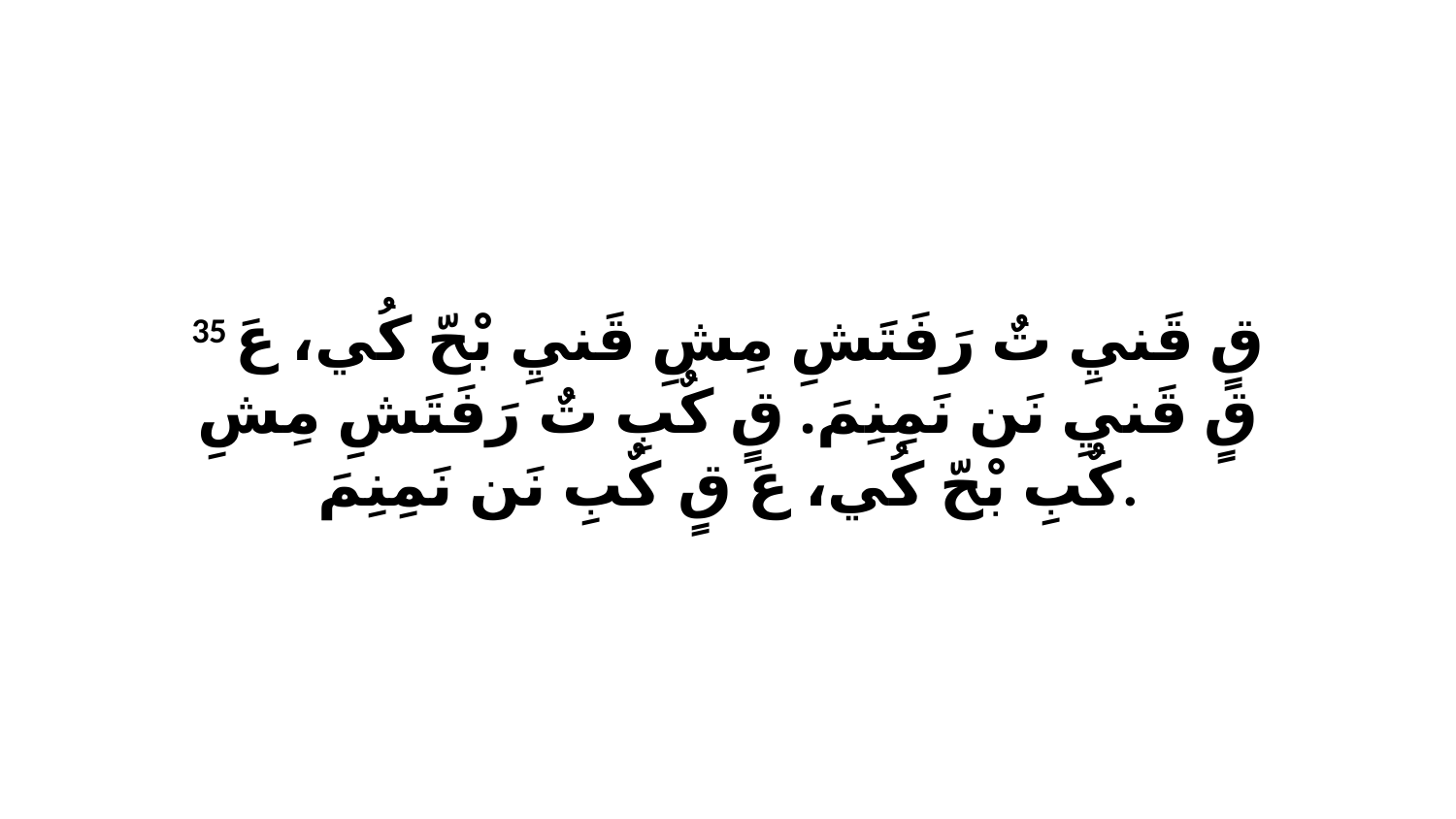

35 قٍ قَنيِ تٌ رَفَتَشِ مِشِ قَنيِ بْحّ كُي، عَ قٍ قَنيِ نَن نَمِنِمَ. قٍ كٌبِ تٌ رَفَتَشِ مِشِ كٌبِ بْحّ كُي، عَ قٍ كٌبِ نَن نَمِنِمَ.